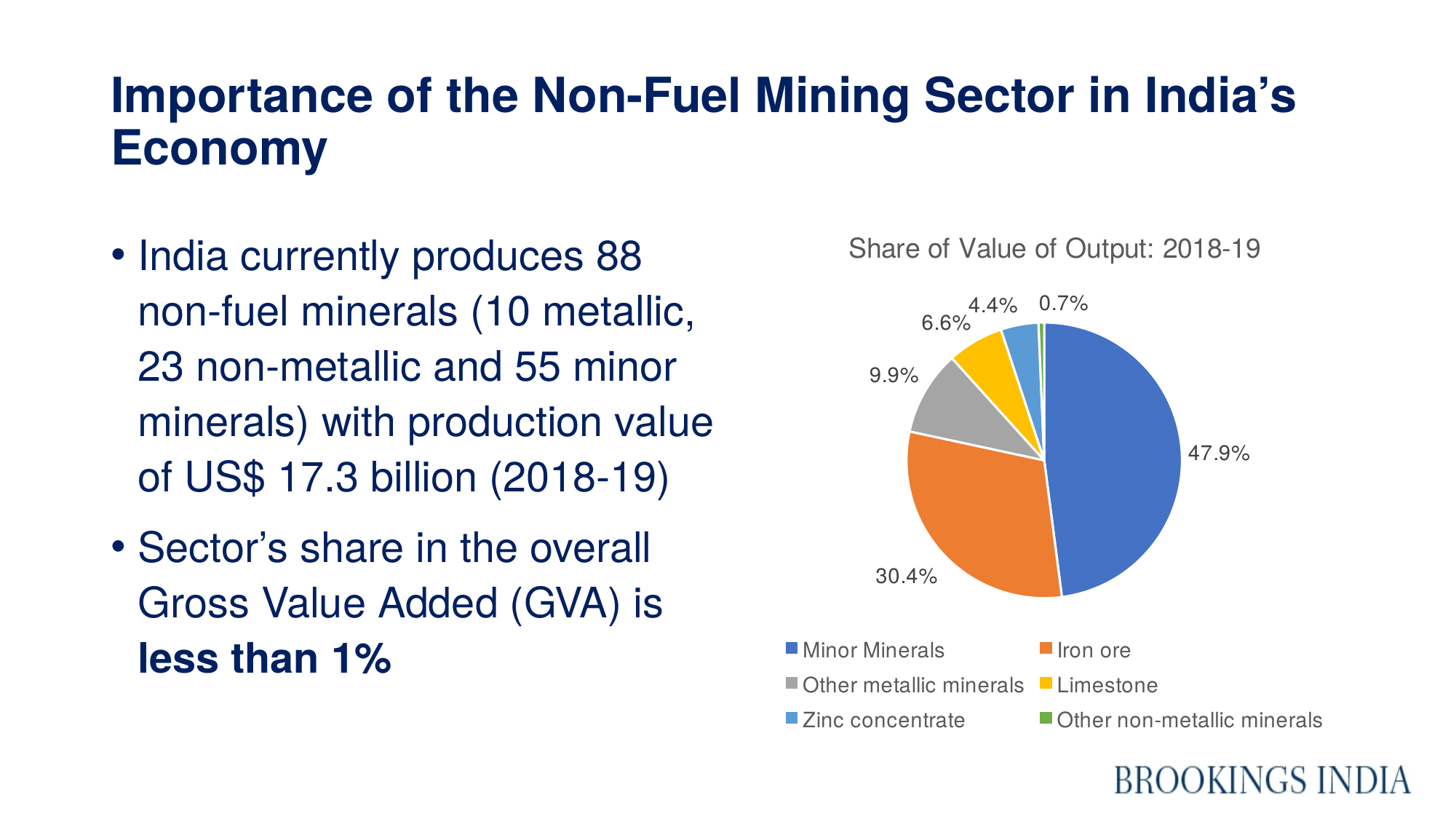

# Importance of the Non-Fuel Mining Sector in India’s Economy

### Chart: Share of Value of Output: 2018-19

| Category |  |
|---|---|
| Minor Minerals | 0.4793880066011096 |
| Iron ore | 0.30420283107572443 |
| Other metallic minerals | 0.09938291200979076 |
| Limestone | 0.06606257331504108 |
| Zinc concentrate | 0.044214256914484856 |
| Other non-metallic minerals | 0.006637426684958925 |
India currently produces 88 non-fuel minerals (10 metallic, 23 non-metallic and 55 minor minerals) with production value of US$ 17.3 billion (2018-19)
Sector’s share in the overall Gross Value Added (GVA) is less than 1%